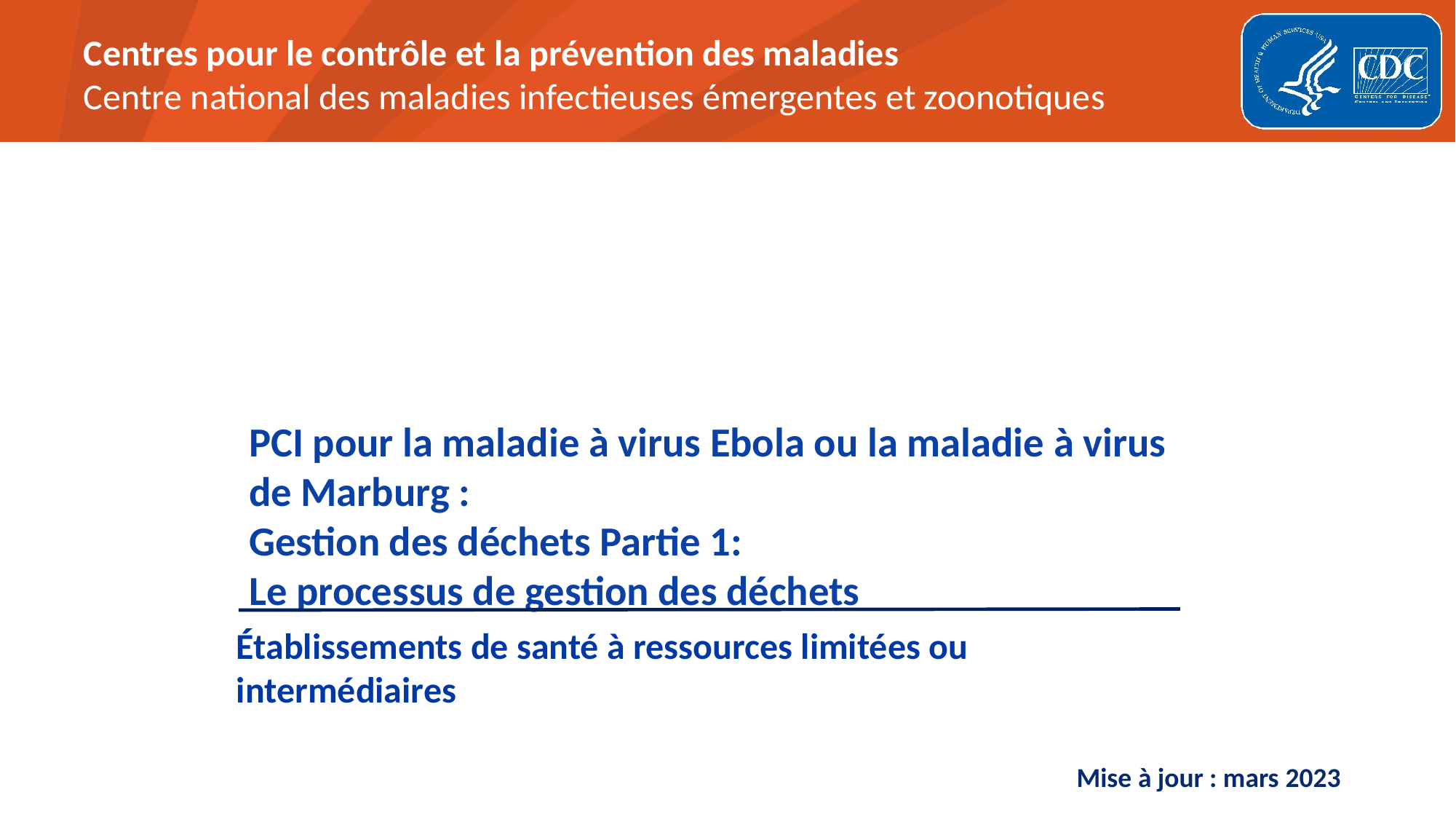

# PCI pour la maladie à virus Ebola ou la maladie à virus de Marburg : Gestion des déchets Partie 1: Le processus de gestion des déchets
Établissements de santé à ressources limitées ou intermédiaires
Mise à jour : mars 2023